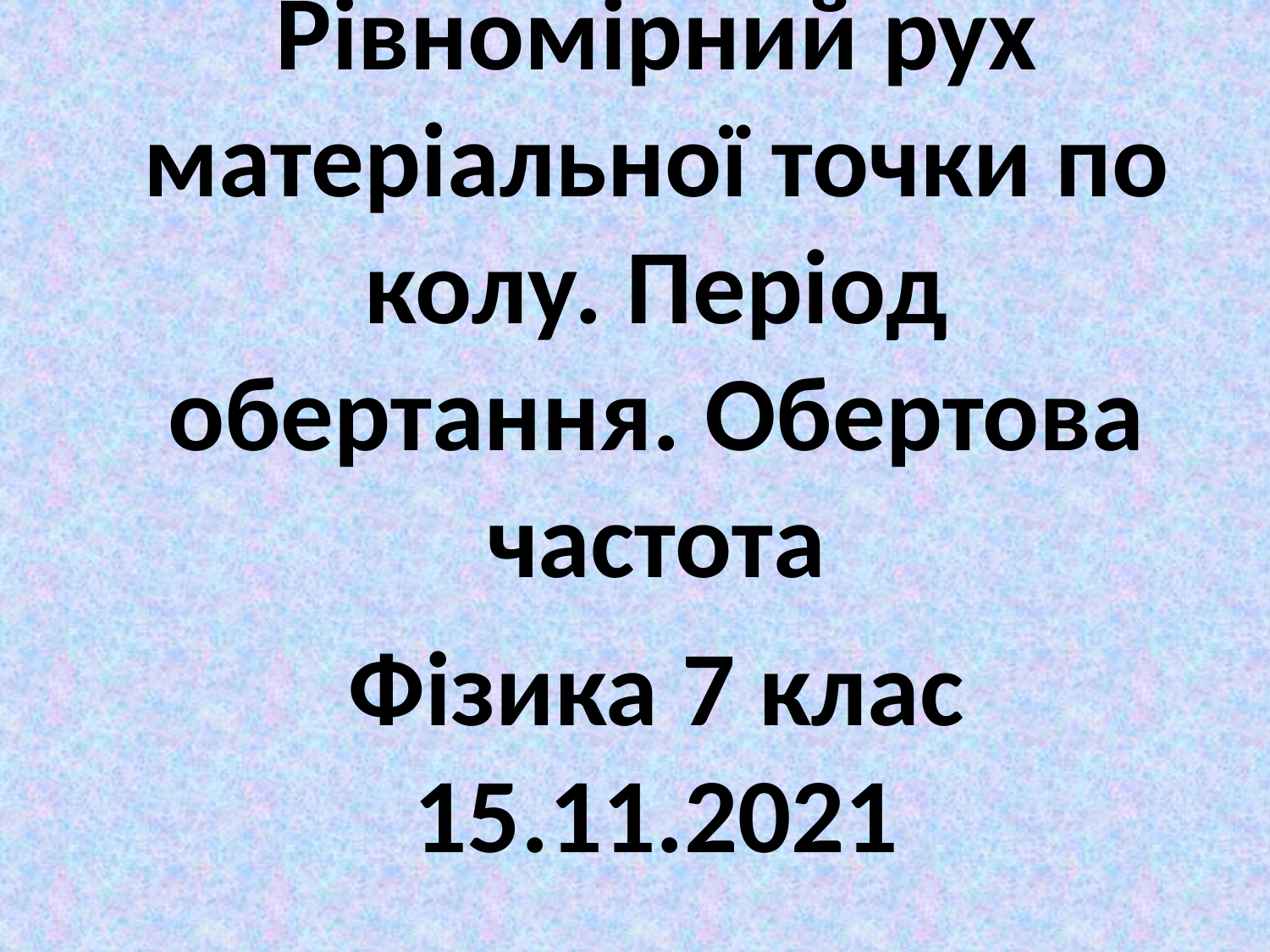

Рівномірний рух матеріальної точки по колу. Період обертання. Обертова частота
Фізика 7 клас 15.11.2021